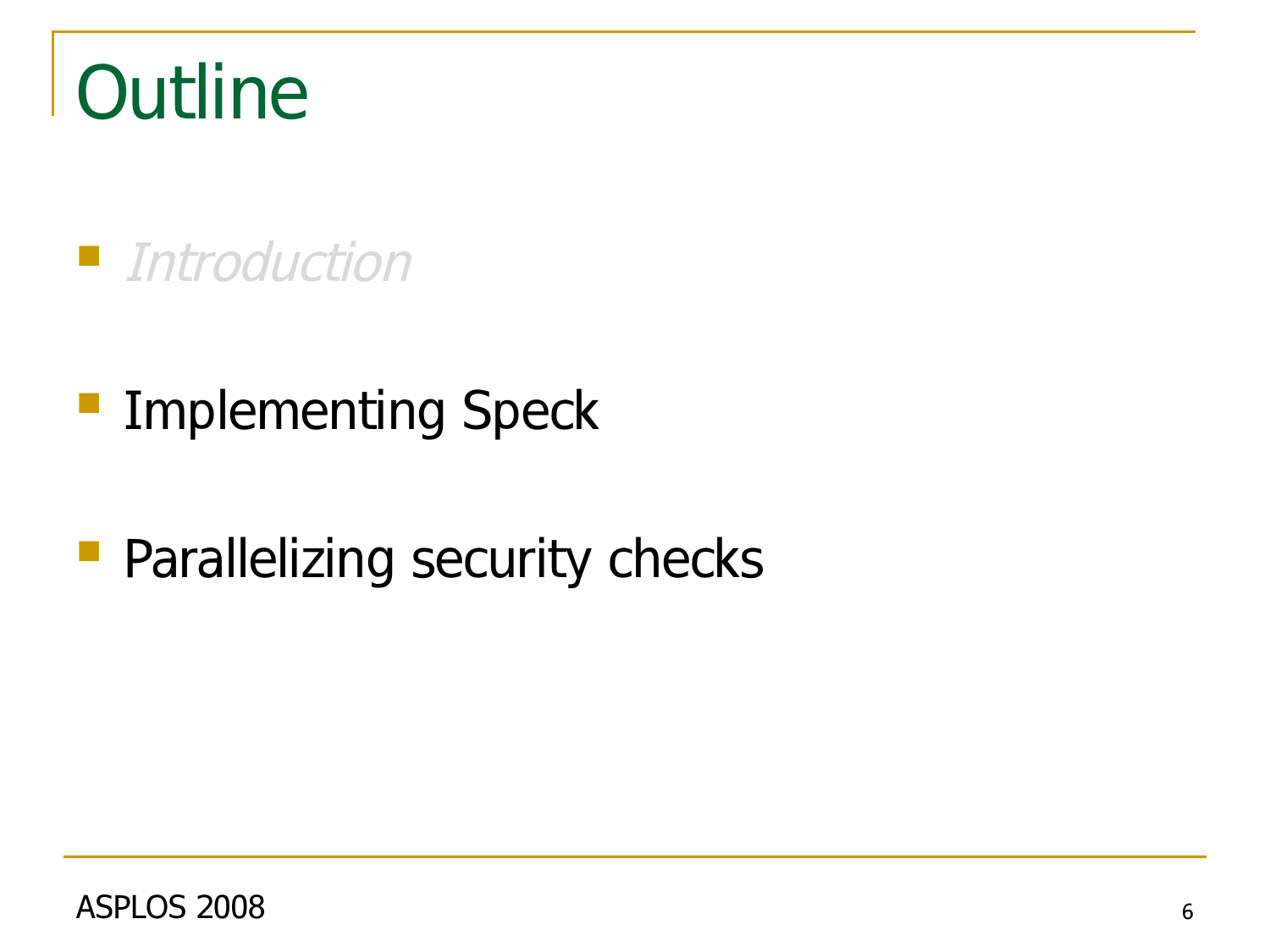

# Outline
Introduction

Implementing Speck

Parallelizing security checks

6
ASPLOS 2008